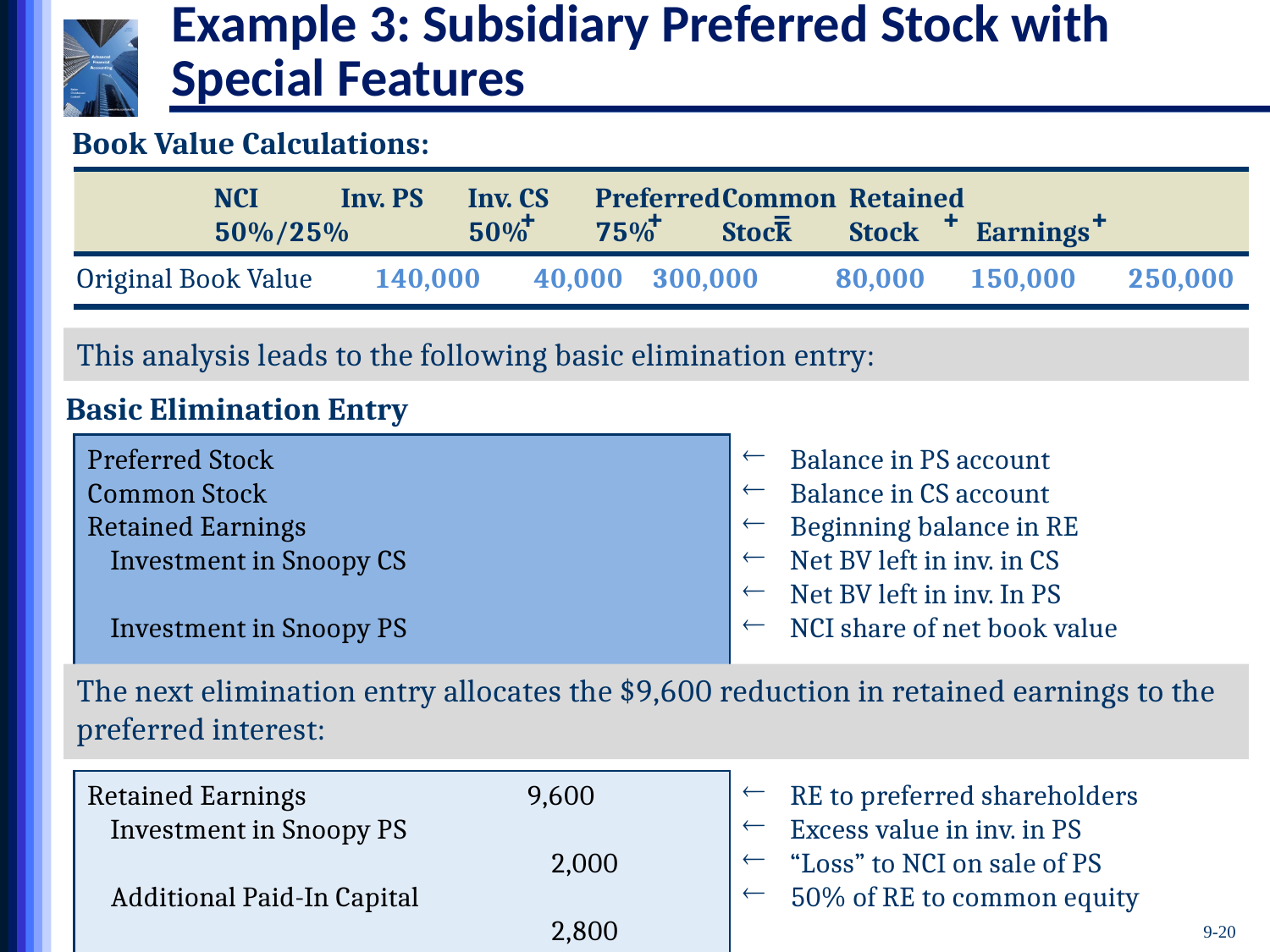

# Example 3: Subsidiary Preferred Stock with Special Features
Book Value Calculations:
	NCI	Inv. PS	Inv. CS	Preferred	Common	Retained
	50%/25%	50%	75%	Stock	Stock	Earnings
+
+
=
+
+
Original Book Value	140,000	40,000	300,000	80,000	150,000	250,000
This analysis leads to the following basic elimination entry:

Basic Elimination Entry
Preferred Stock
Common Stock
Retained Earnings
Investment in Snoopy CS
Investment in Snoopy PS
NCI in NA of Snoopy
Balance in PS account
Balance in CS account
Beginning balance in RE
Net BV left in inv. in CS
Net BV left in inv. In PS
NCI share of net book value
The next elimination entry allocates the $9,600 reduction in retained earnings to the preferred interest:

Retained Earnings	9,600
Investment in Snoopy PS		2,000
Additional Paid-In Capital		2,800
NCI in NA of Snoopy		4,800
RE to preferred shareholders
Excess value in inv. in PS
“Loss” to NCI on sale of PS
50% of RE to common equity
9-20